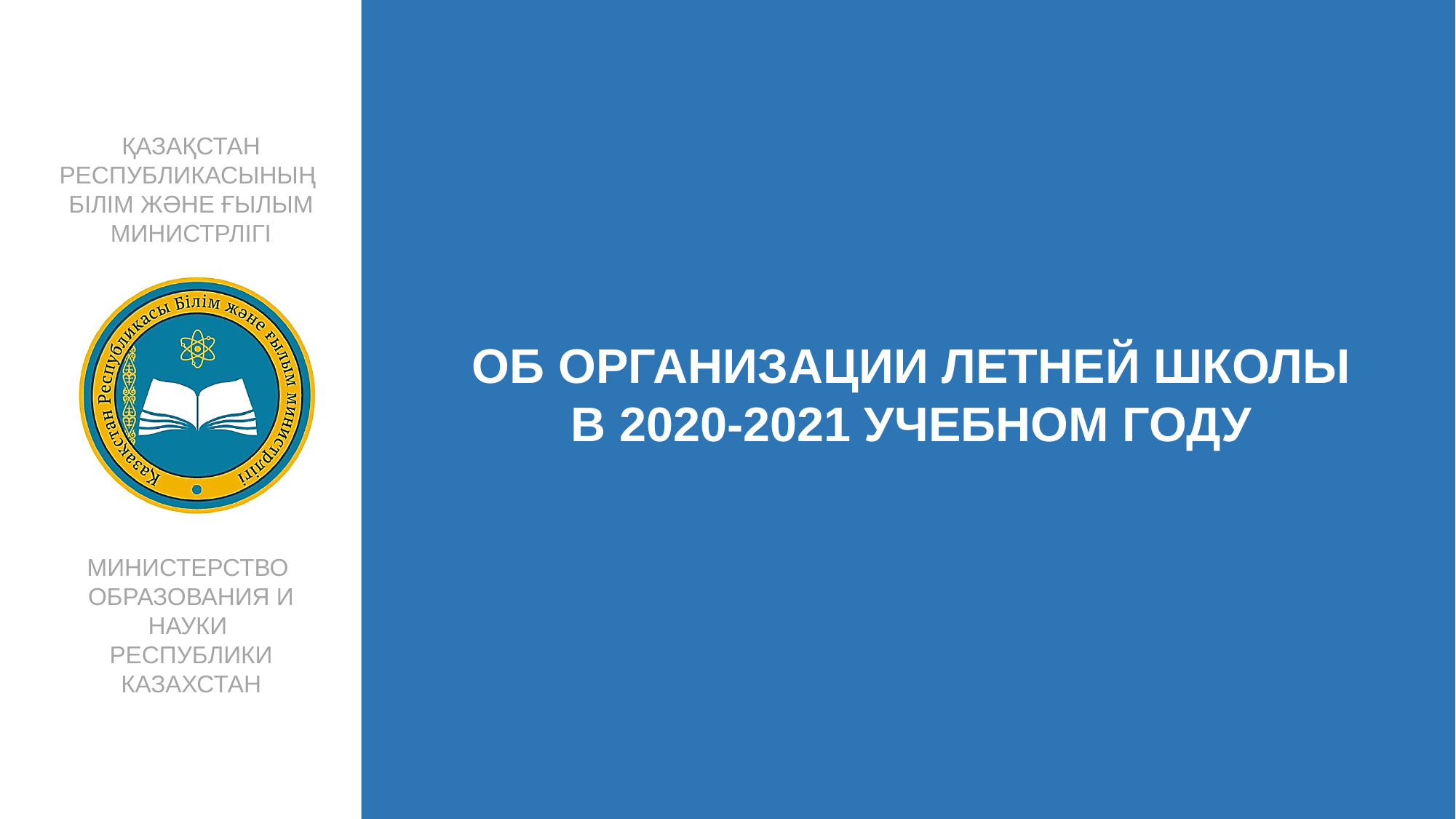

ОБ ОРГАНИЗАЦИИ ЛЕТНЕЙ ШКОЛЫ
В 2020-2021 УЧЕБНОМ ГОДУ
1